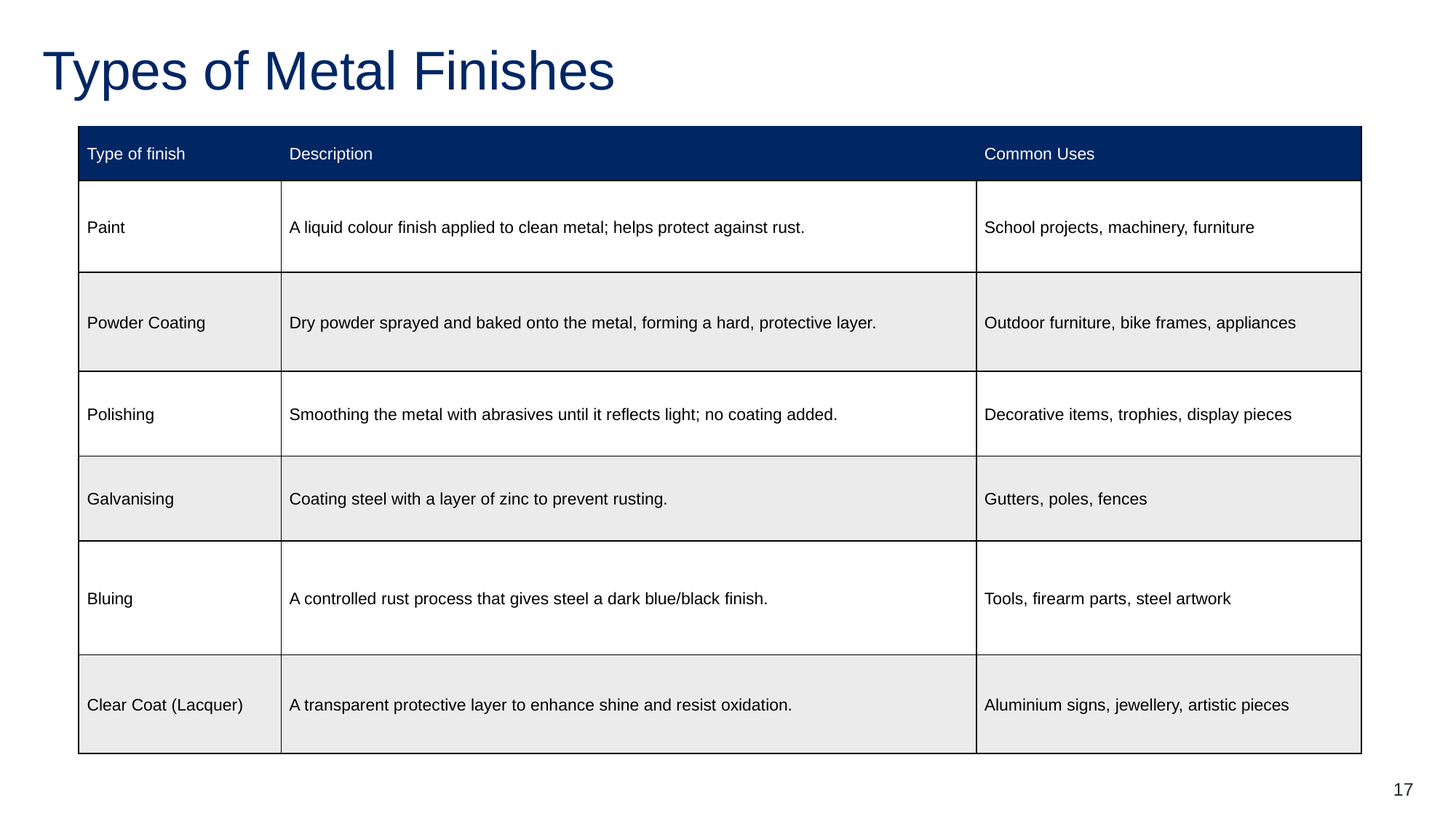

# Types of Metal Finishes
| Type of finish | Description | Common Uses |
| --- | --- | --- |
| Paint | A liquid colour finish applied to clean metal; helps protect against rust. | School projects, machinery, furniture |
| Powder Coating | Dry powder sprayed and baked onto the metal, forming a hard, protective layer. | Outdoor furniture, bike frames, appliances |
| Polishing | Smoothing the metal with abrasives until it reflects light; no coating added. | Decorative items, trophies, display pieces |
| Galvanising | Coating steel with a layer of zinc to prevent rusting. | Gutters, poles, fences |
| Bluing | A controlled rust process that gives steel a dark blue/black finish. | Tools, firearm parts, steel artwork |
| Clear Coat (Lacquer) | A transparent protective layer to enhance shine and resist oxidation. | Aluminium signs, jewellery, artistic pieces |
17